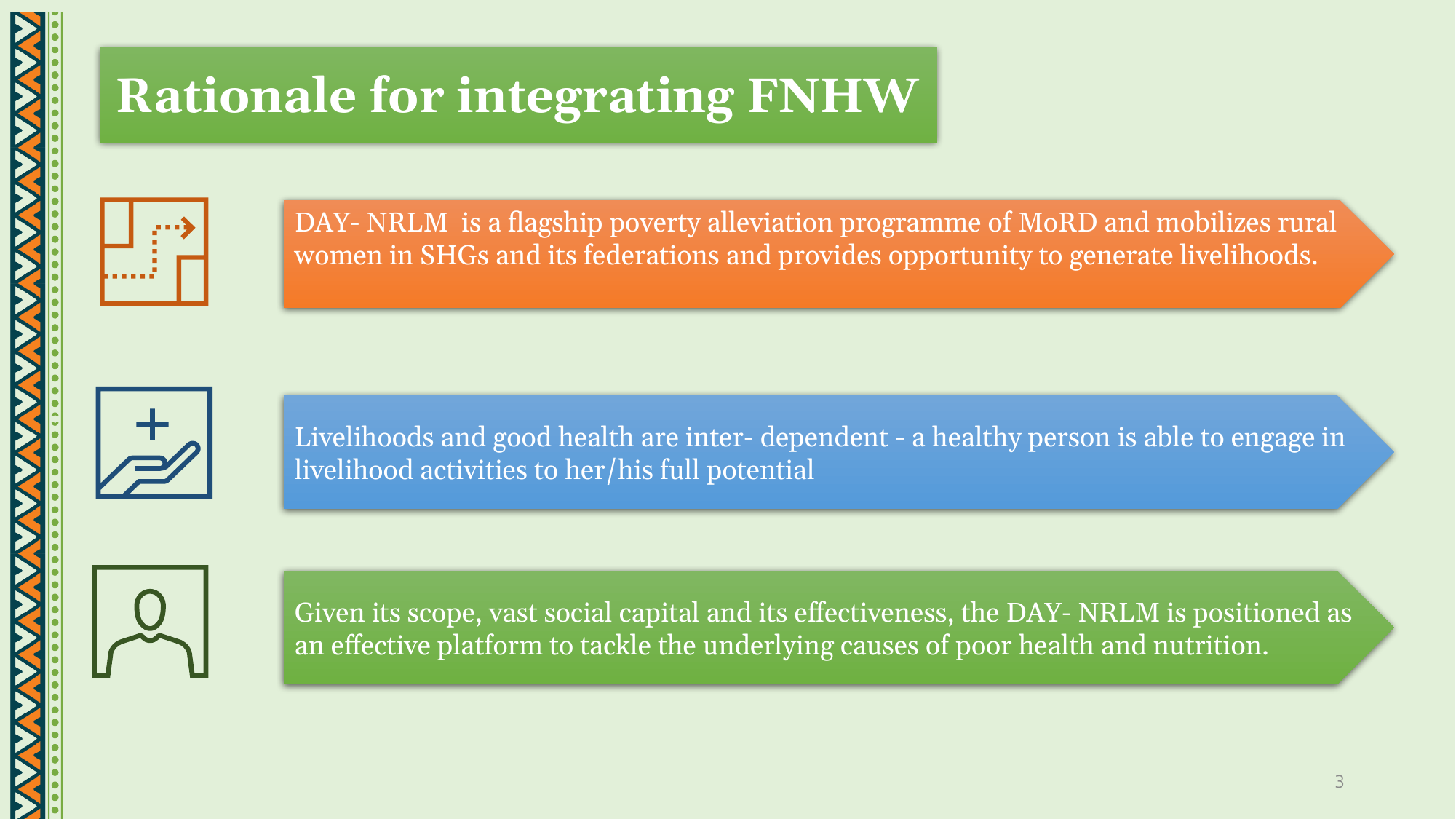

# Rationale for integrating FNHW

DAY- NRLM  is a flagship poverty alleviation programme of MoRD and mobilizes rural women in SHGs and its federations and provides opportunity to generate livelihoods.

Livelihoods and good health are inter- dependent - a healthy person is able to engage in livelihood activities to her/his full potential

Given its scope, vast social capital and its effectiveness, the DAY- NRLM is positioned as an effective platform to tackle the underlying causes of poor health and nutrition.
3